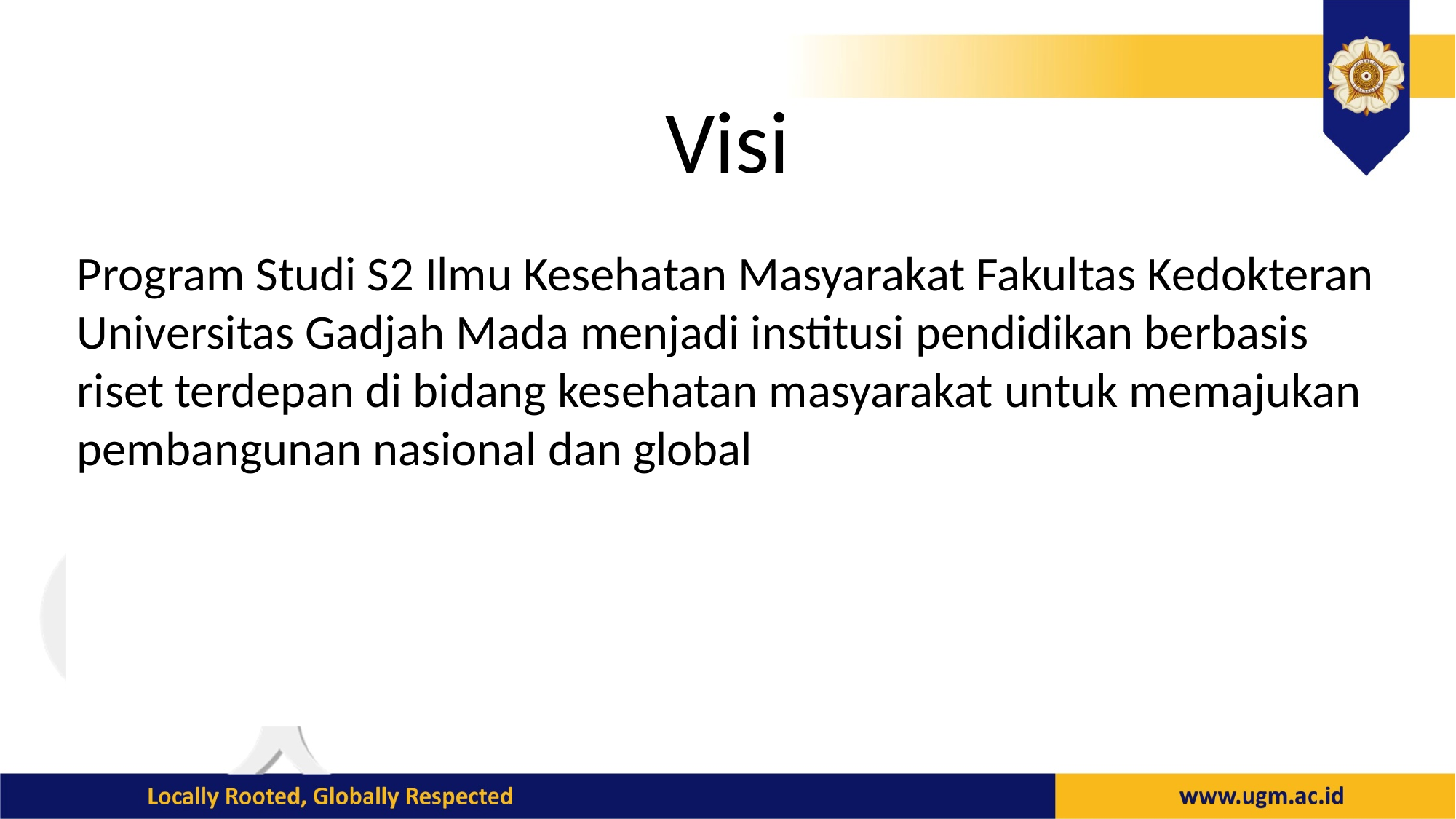

# Visi
Program Studi S2 Ilmu Kesehatan Masyarakat Fakultas Kedokteran Universitas Gadjah Mada menjadi institusi pendidikan berbasis riset terdepan di bidang kesehatan masyarakat untuk memajukan pembangunan nasional dan global